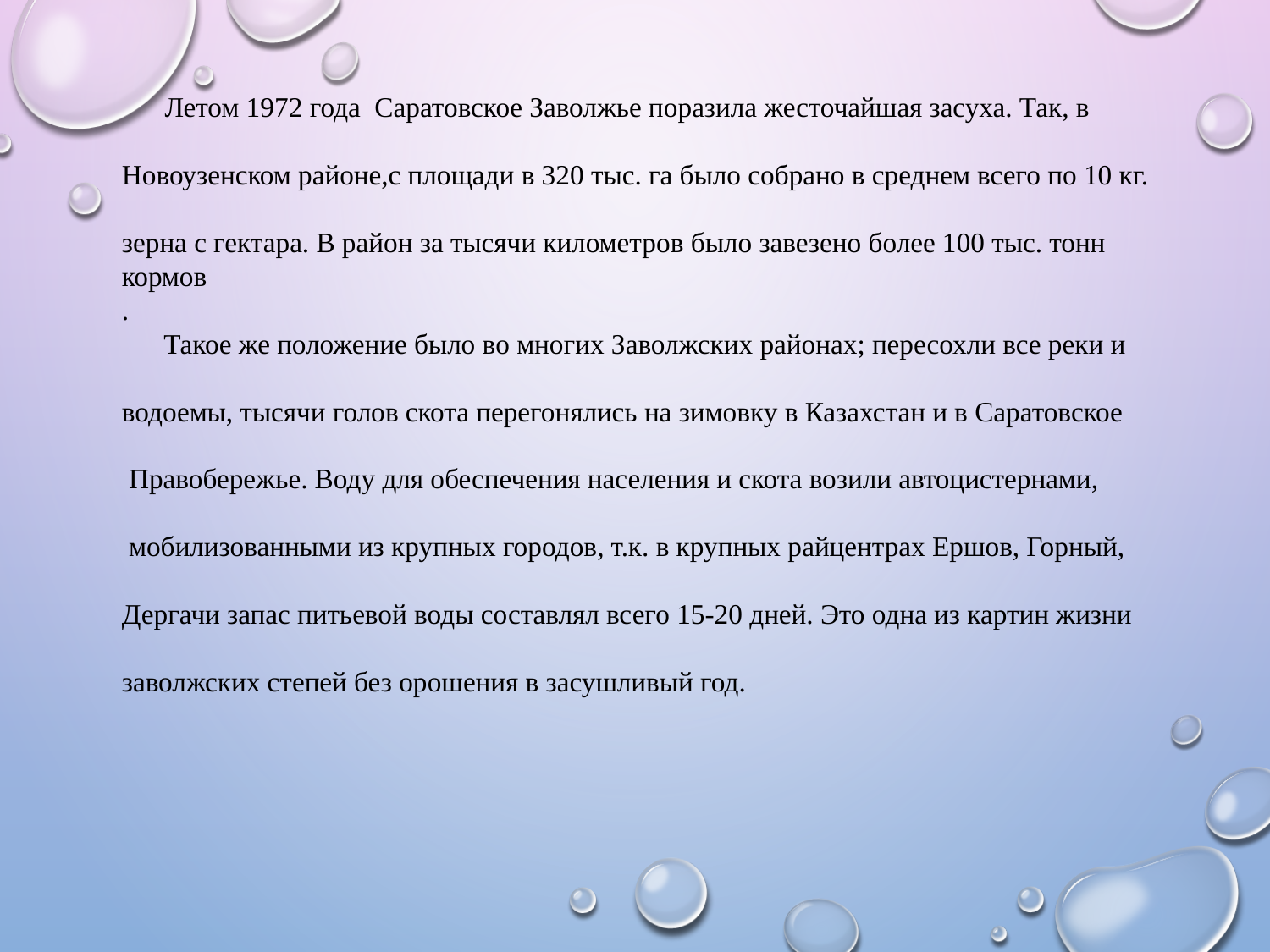

Летом 1972 года  Саратовское Заволжье поразила жесточайшая засуха. Так, в

Новоузенском районе,с площади в 320 тыс. га было собрано в среднем всего по 10 кг.

зерна с гектара. В район за тысячи километров было завезено более 100 тыс. тонн кормов
.
      Такое же положение было во многих Заволжских районах; пересохли все реки и

водоемы, тысячи голов скота перегонялись на зимовку в Казахстан и в Саратовское

 Правобережье. Воду для обеспечения населения и скота возили автоцистернами,

 мобилизованными из крупных городов, т.к. в крупных райцентрах Ершов, Горный,

Дергачи запас питьевой воды составлял всего 15-20 дней. Это одна из картин жизни

заволжских степей без орошения в засушливый год.